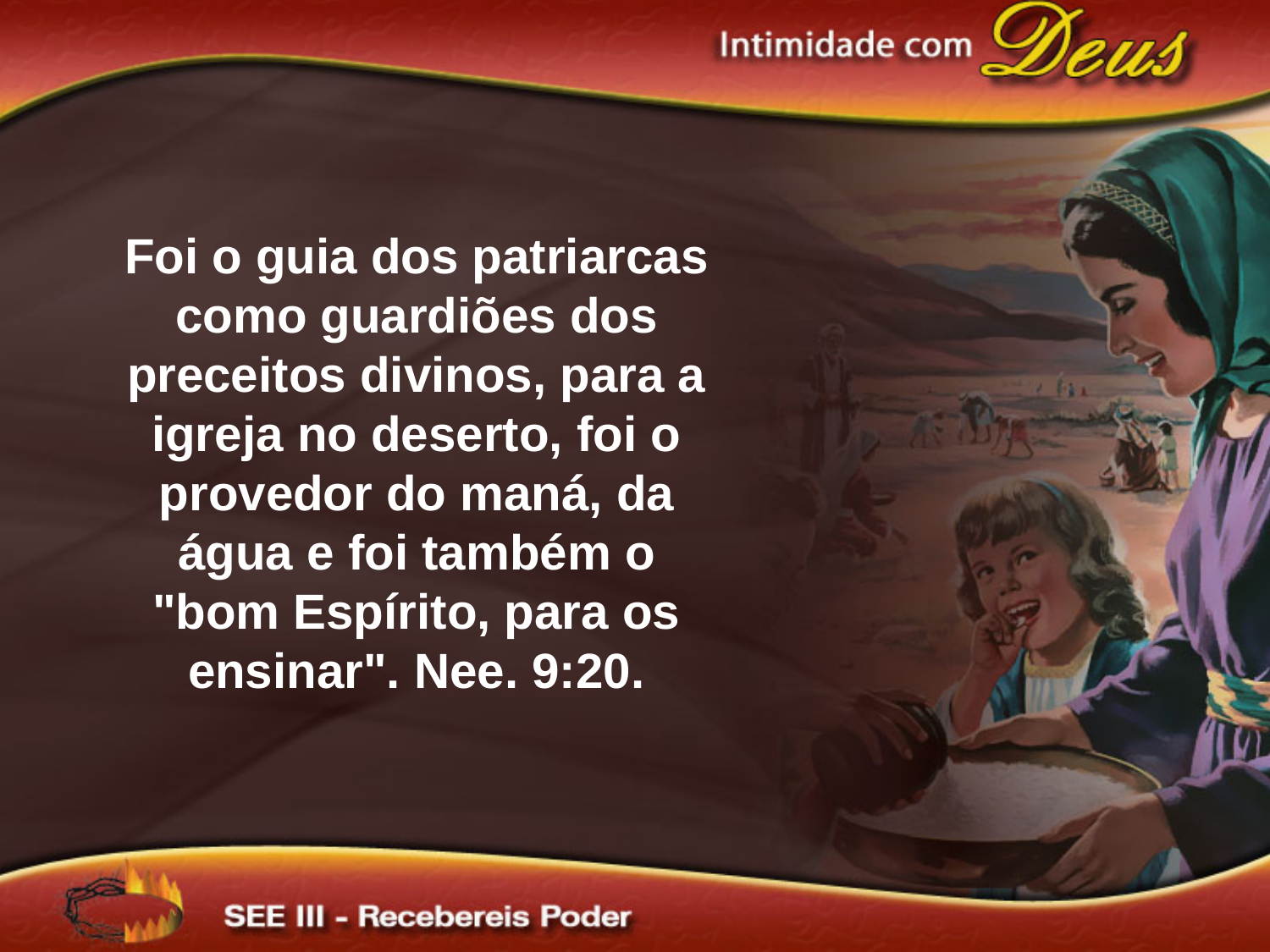

Foi o guia dos patriarcas como guardiões dos preceitos divinos, para a igreja no deserto, foi o provedor do maná, da água e foi também o "bom Espírito, para os ensinar". Nee. 9:20.